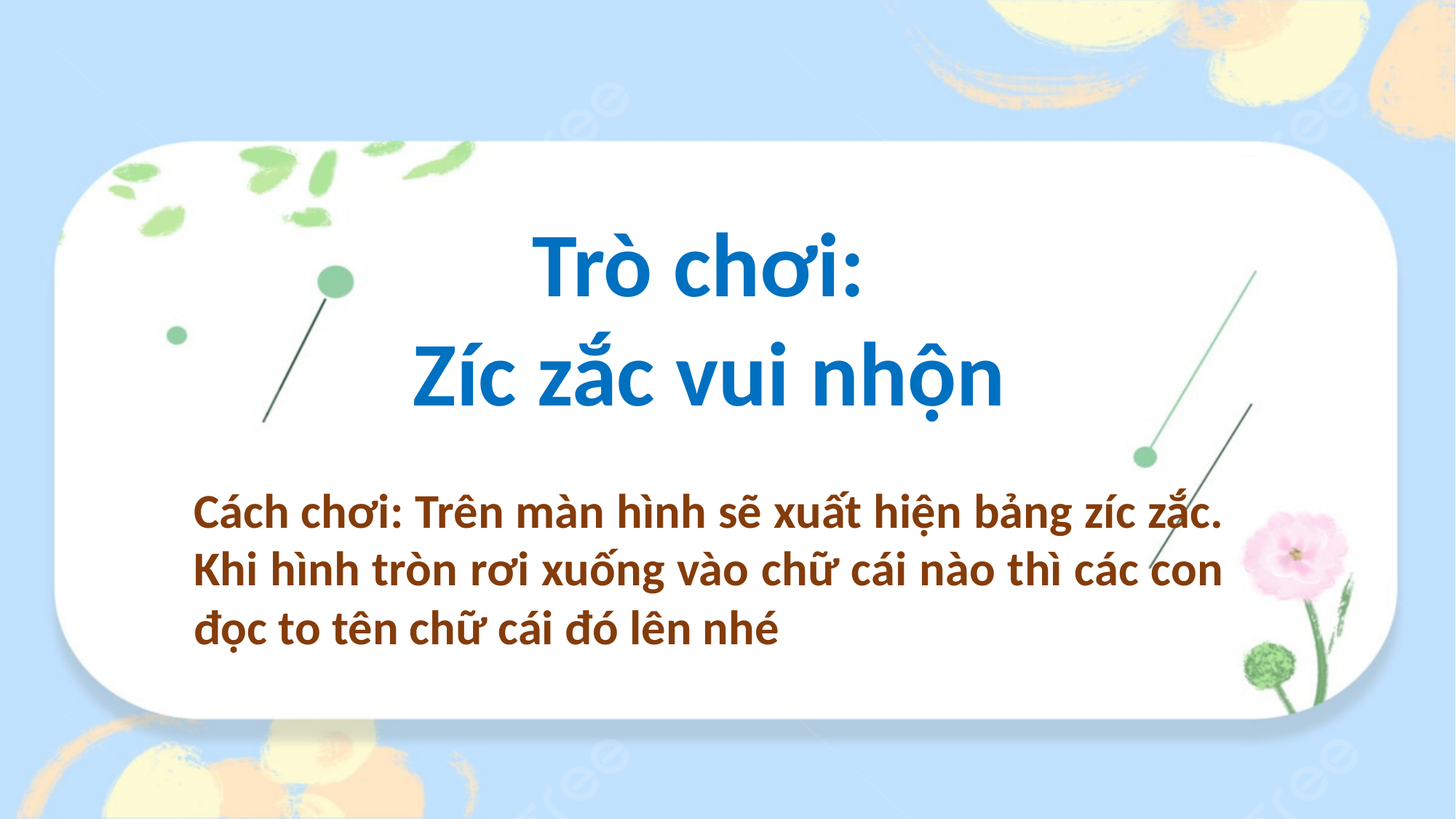

Trò chơi:
Zíc zắc vui nhộn
Cách chơi: Trên màn hình sẽ xuất hiện bảng zíc zắc. Khi hình tròn rơi xuống vào chữ cái nào thì các con đọc to tên chữ cái đó lên nhé